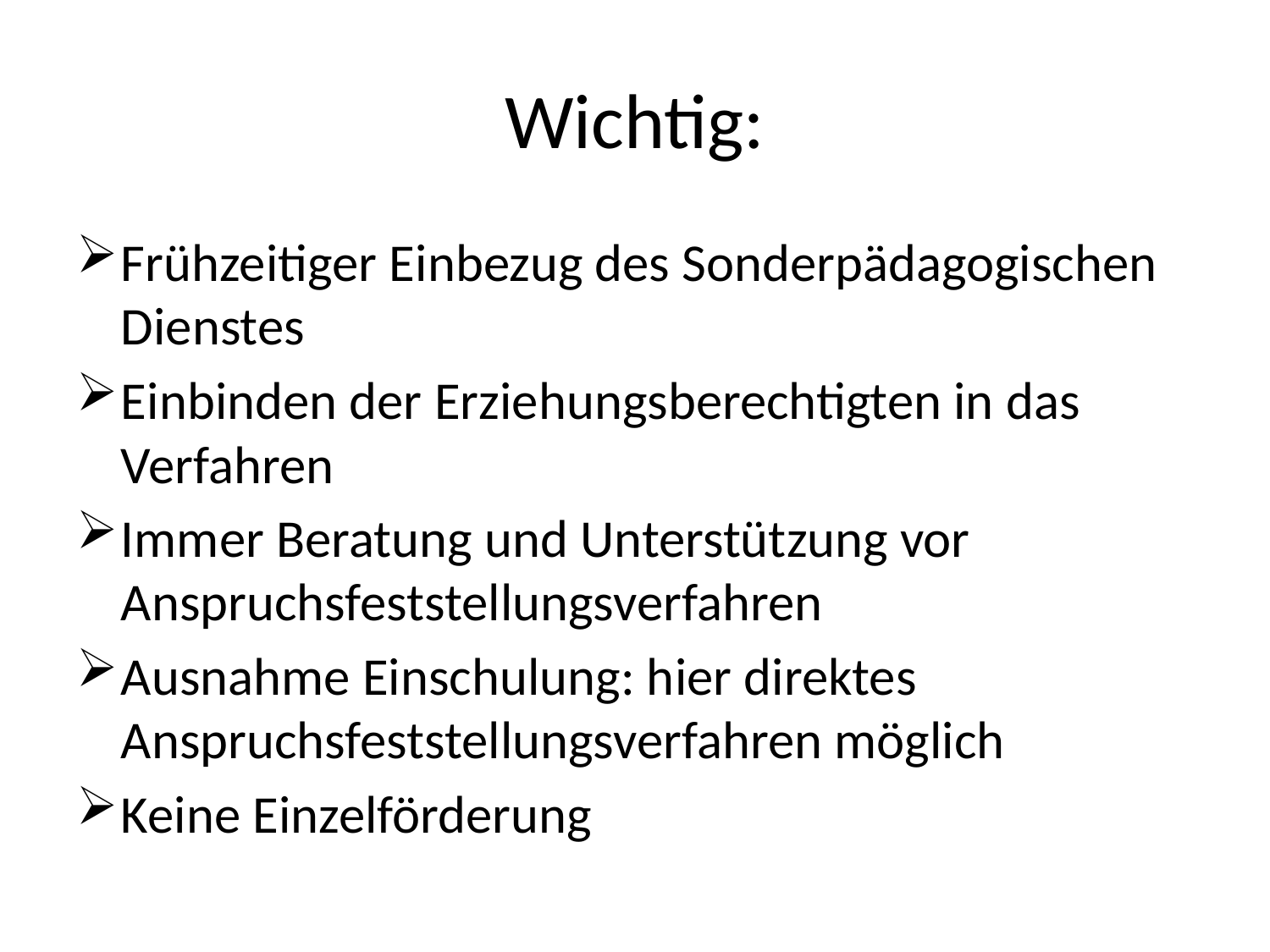

# Wichtig:
Frühzeitiger Einbezug des Sonderpädagogischen Dienstes
Einbinden der Erziehungsberechtigten in das Verfahren
Immer Beratung und Unterstützung vor Anspruchsfeststellungsverfahren
Ausnahme Einschulung: hier direktes Anspruchsfeststellungsverfahren möglich
Keine Einzelförderung